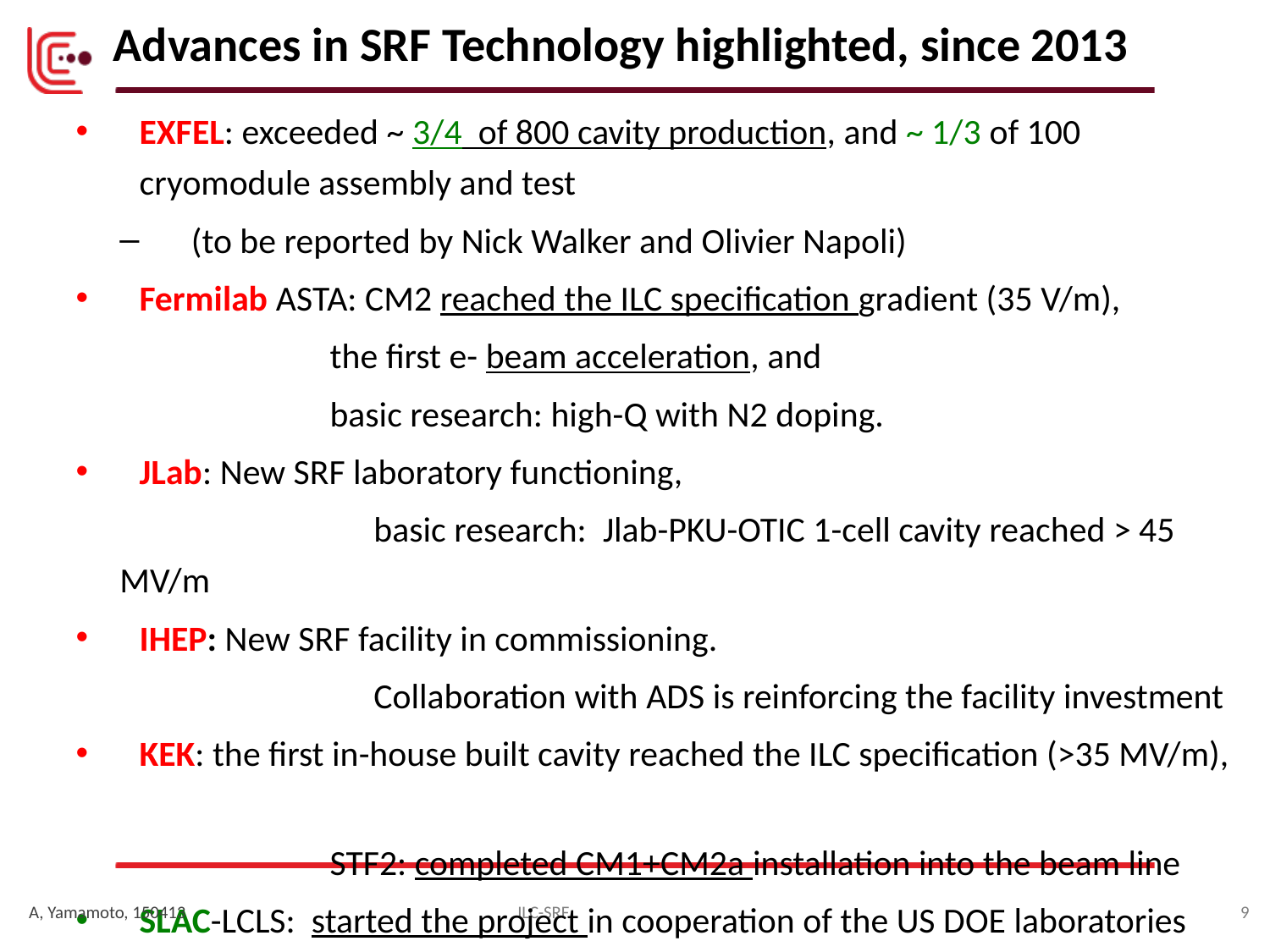

# Advances in SRF Technology highlighted, since 2013
EXFEL: exceeded ~ 3/4  of 800 cavity production, and ~ 1/3 of 100 cryomodule assembly and test
 (to be reported by Nick Walker and Olivier Napoli)
Fermilab ASTA: CM2 reached the ILC specification gradient (35 V/m),
		the first e- beam acceleration, and
		basic research: high-Q with N2 doping.
JLab: New SRF laboratory functioning,
		basic research:  Jlab-PKU-OTIC 1-cell cavity reached > 45 MV/m
IHEP: New SRF facility in commissioning.
		Collaboration with ADS is reinforcing the facility investment
KEK: the first in-house built cavity reached the ILC specification (>35 MV/m),
		STF2: completed CM1+CM2a installation into the beam line
SLAC-LCLS:  started the project in cooperation of the US DOE laboratories
A, Yamamoto, 150413
ILC-SRF
9